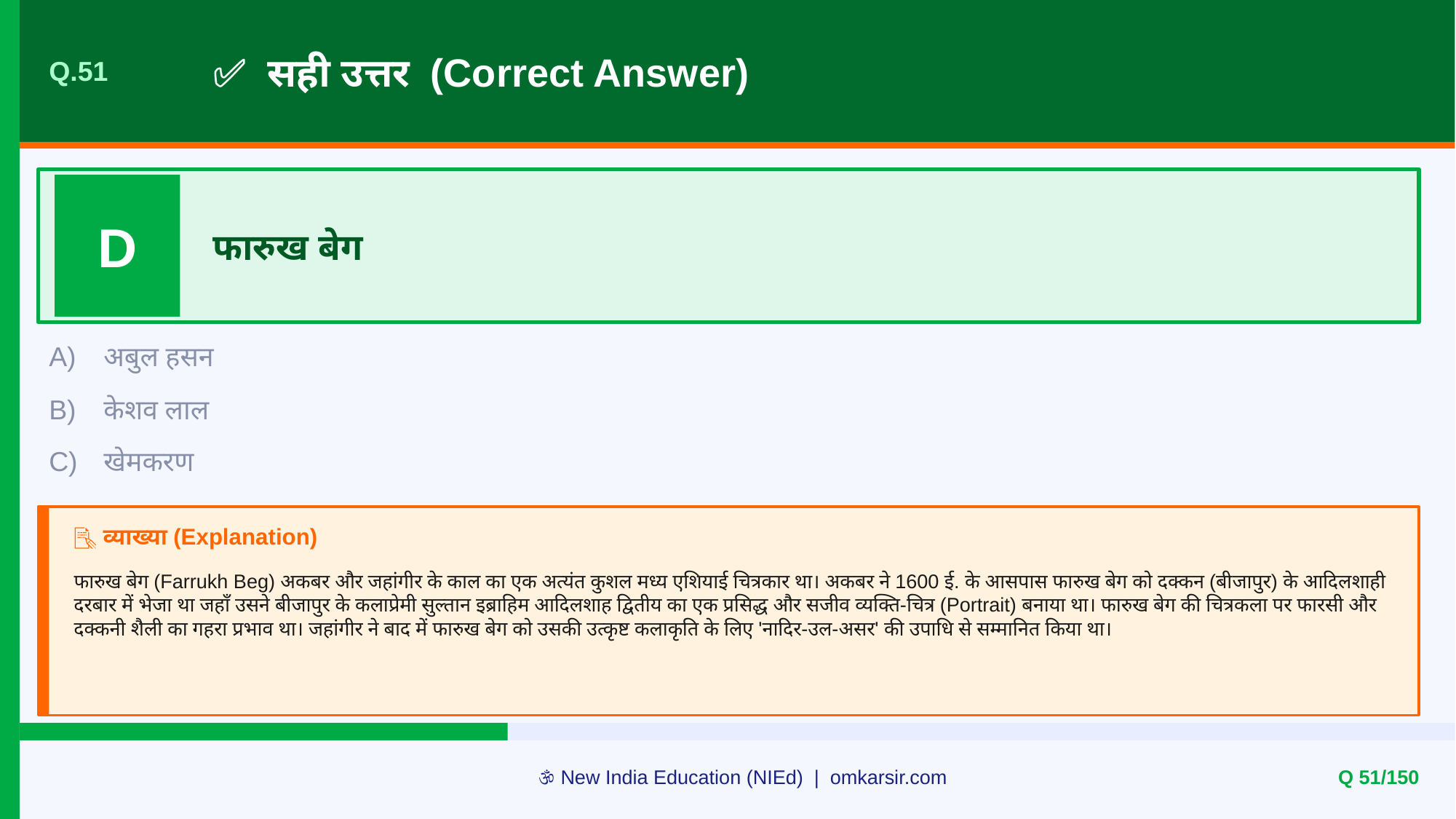

✅  सही उत्तर  (Correct Answer)
Q.51

D
फारुख बेग
A)
अबुल हसन
B)
केशव लाल
C)
खेमकरण

📝 व्याख्या (Explanation)
फारुख बेग (Farrukh Beg) अकबर और जहांगीर के काल का एक अत्यंत कुशल मध्य एशियाई चित्रकार था। अकबर ने 1600 ई. के आसपास फारुख बेग को दक्कन (बीजापुर) के आदिलशाही दरबार में भेजा था जहाँ उसने बीजापुर के कलाप्रेमी सुल्तान इब्राहिम आदिलशाह द्वितीय का एक प्रसिद्ध और सजीव व्यक्ति-चित्र (Portrait) बनाया था। फारुख बेग की चित्रकला पर फारसी और दक्कनी शैली का गहरा प्रभाव था। जहांगीर ने बाद में फारुख बेग को उसकी उत्कृष्ट कलाकृति के लिए 'नादिर-उल-असर' की उपाधि से सम्मानित किया था।

🕉️ New India Education (NIEd)  |  omkarsir.com
Q 51/150